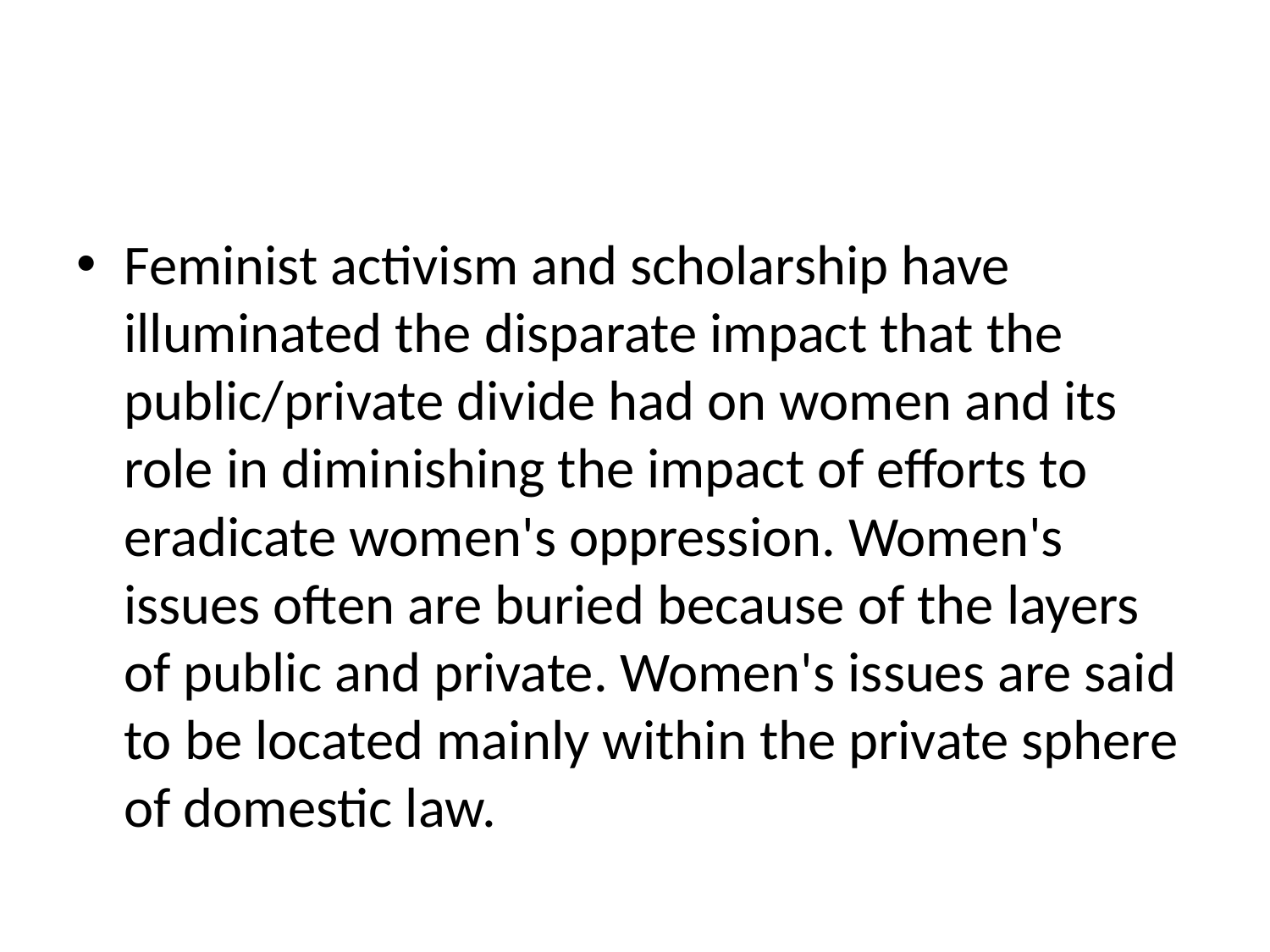

#
Feminist activism and scholarship have illuminated the disparate impact that the public/private divide had on women and its role in diminishing the impact of efforts to eradicate women's oppression. Women's issues often are buried because of the layers of public and private. Women's issues are said to be located mainly within the private sphere of domestic law.